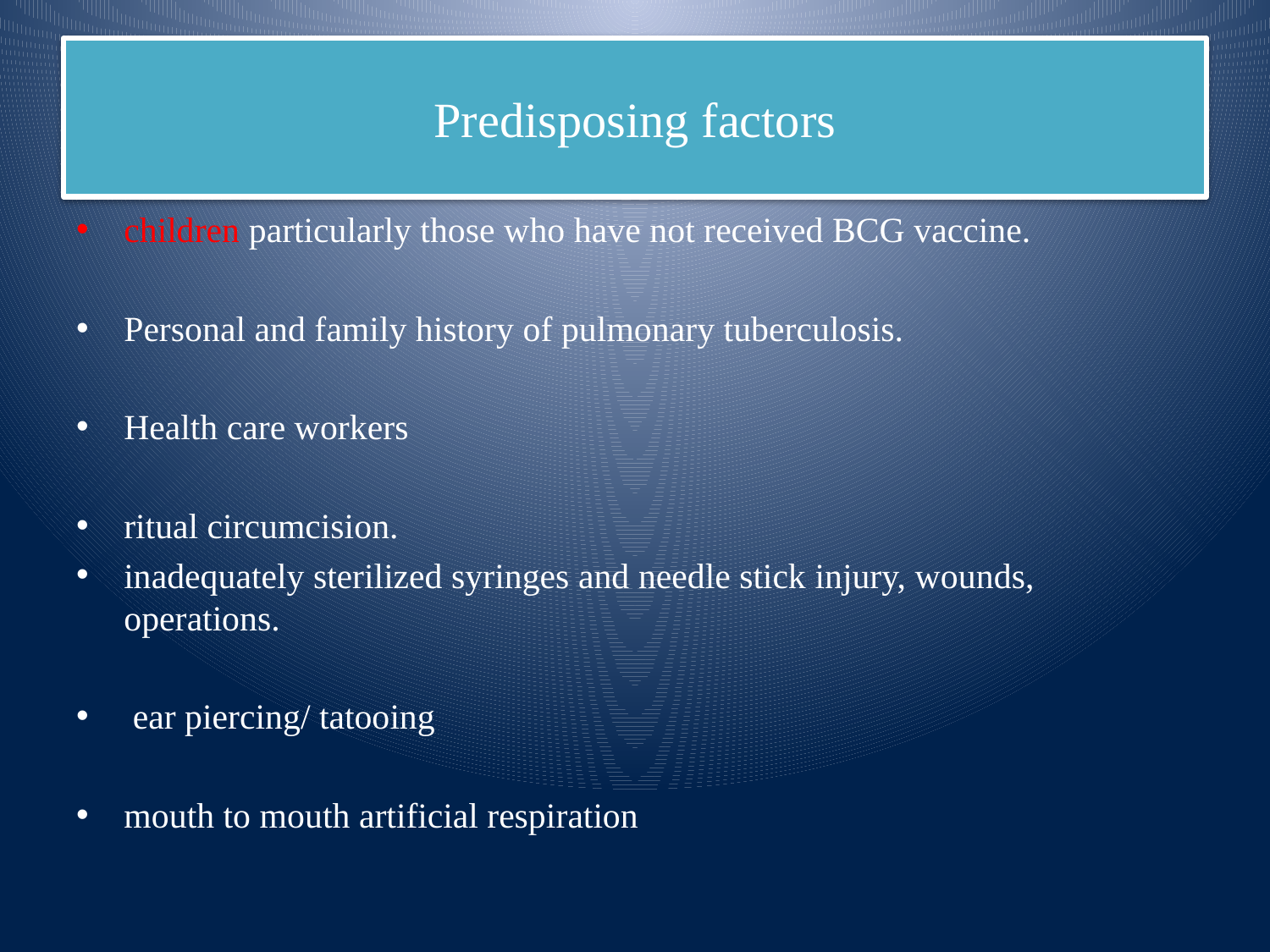

# Predisposing factors
children particularly those who have not received BCG vaccine.

Personal and family history of pulmonary tuberculosis.

Health care workers

ritual circumcision.
inadequately sterilized syringes and needle stick injury, wounds, operations.

 ear piercing/ tatooing

mouth to mouth artificial respiration